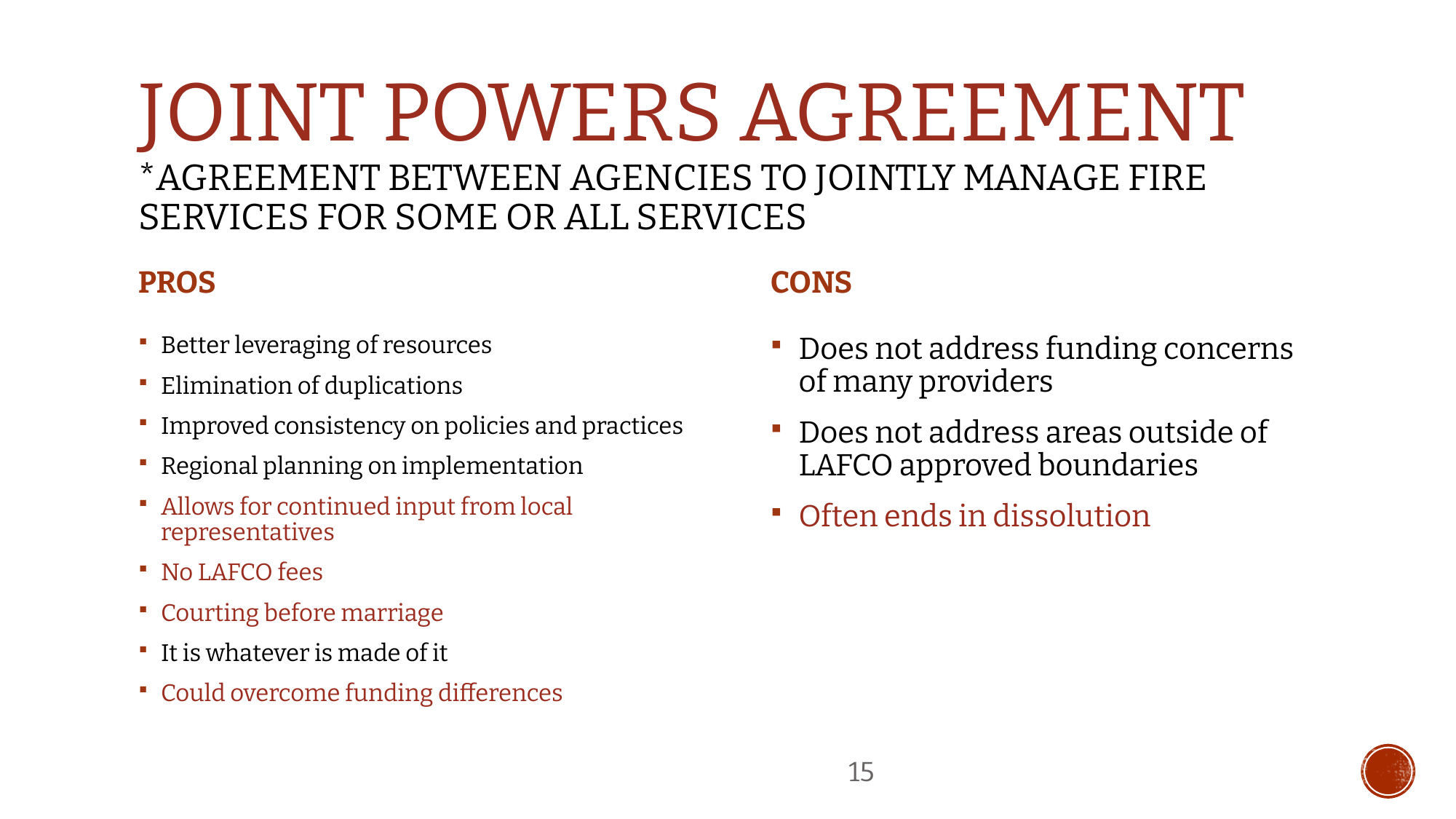

# Joint powers agreement *Agreement between agencies to jointly manage fire Services For some or all services
PROS
CONS
Better leveraging of resources
Elimination of duplications
Improved consistency on policies and practices
Regional planning on implementation
Allows for continued input from local representatives
No LAFCO fees
Courting before marriage
It is whatever is made of it
Could overcome funding differences

Does not address funding concerns of many providers
Does not address areas outside of LAFCO approved boundaries
Often ends in dissolution
15